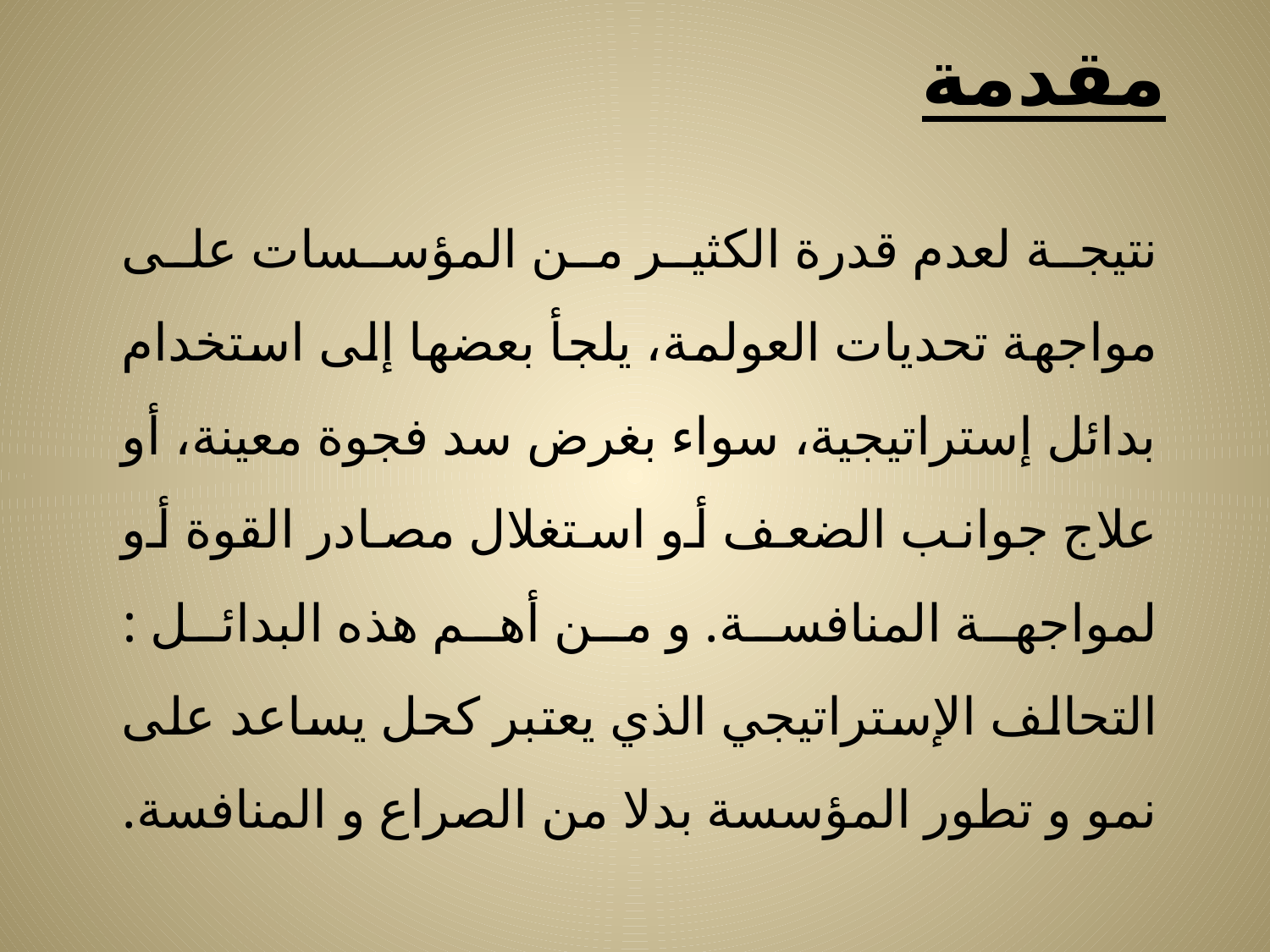

# مقدمة
نتيجة لعدم قدرة الكثير من المؤسسات على مواجهة تحديات العولمة، يلجأ بعضها إلى استخدام بدائل إستراتيجية، سواء بغرض سد فجوة معينة، أو علاج جوانب الضعف أو استغلال مصادر القوة أو لمواجهة المنافسة. و من أهم هذه البدائل : التحالف الإستراتيجي الذي يعتبر كحل يساعد على نمو و تطور المؤسسة بدلا من الصراع و المنافسة.